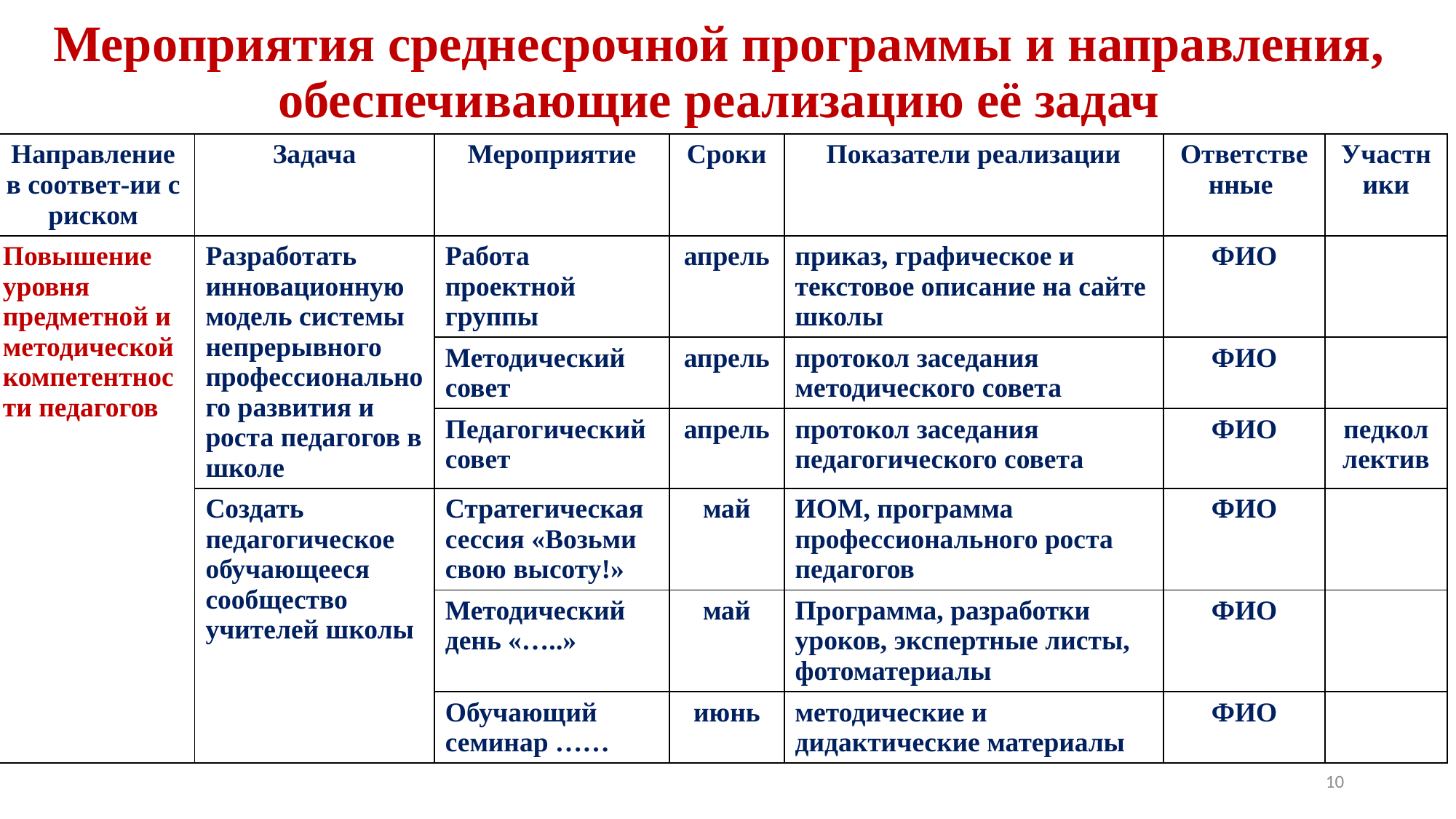

# Мероприятия среднесрочной программы и направления, обеспечивающие реализацию её задач
| Направление в соответ-ии с риском | Задача | Мероприятие | Сроки | Показатели реализации | Ответственные | Участники |
| --- | --- | --- | --- | --- | --- | --- |
| Повышение уровня предметной и методической компетентности педагогов | Разработать инновационную модель системы непрерывного профессионального развития и роста педагогов в школе | Работа проектной группы | апрель | приказ, графическое и текстовое описание на сайте школы | ФИО |  |
|  |  | Методический совет | апрель | протокол заседания методического совета | ФИО |  |
|  |  | Педагогический совет | апрель | протокол заседания педагогического совета | ФИО | педколлектив |
|  | Создать педагогическое обучающееся сообщество учителей школы | Стратегическая сессия «Возьми свою высоту!» | май | ИОМ, программа профессионального роста педагогов | ФИО |  |
|  |  | Методический день «…..» | май | Программа, разработки уроков, экспертные листы, фотоматериалы | ФИО |  |
|  |  | Обучающий семинар …… | июнь | методические и дидактические материалы | ФИО |  |
10